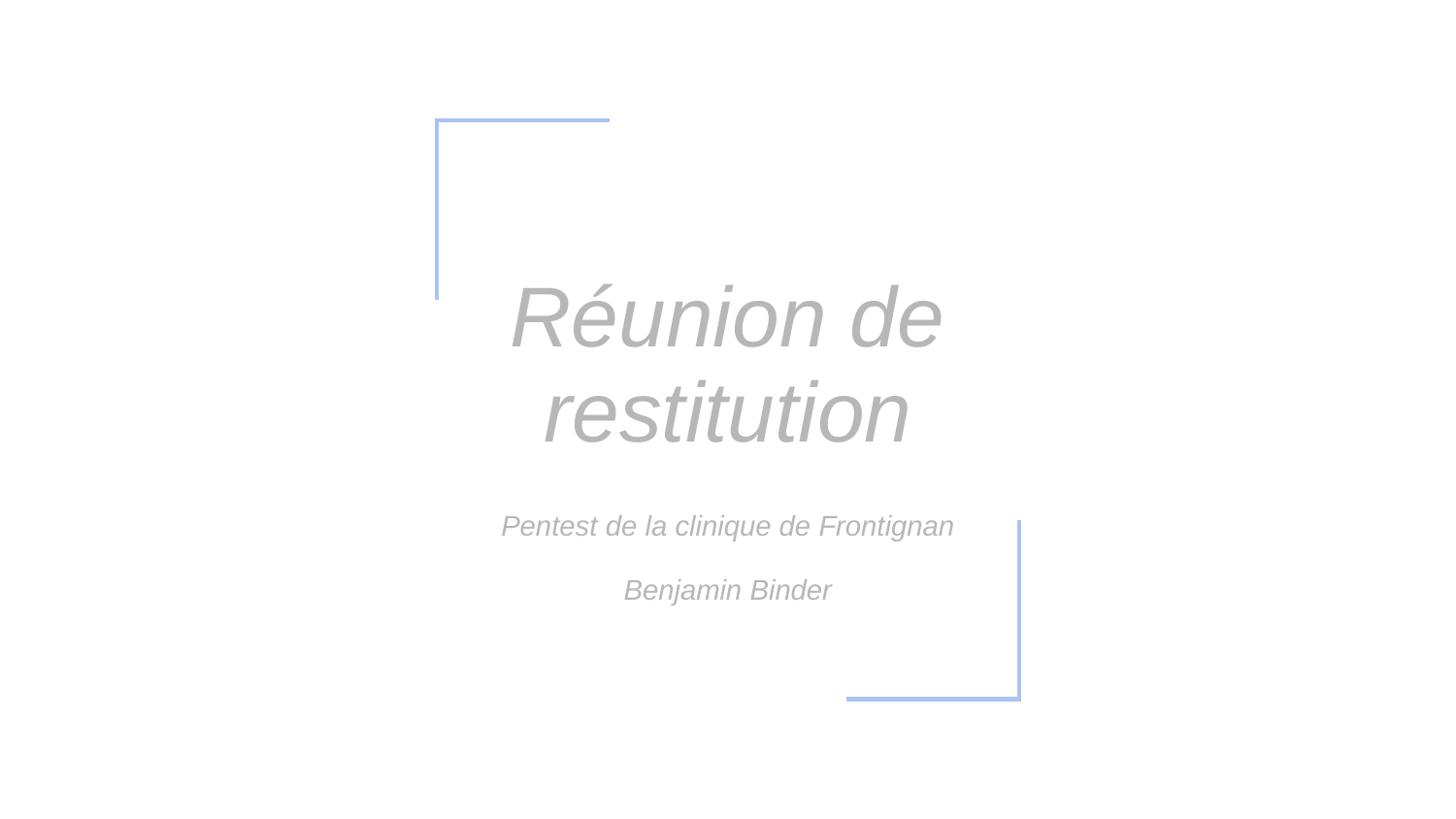

# Réunion de restitution
Pentest de la clinique de Frontignan

Benjamin Binder